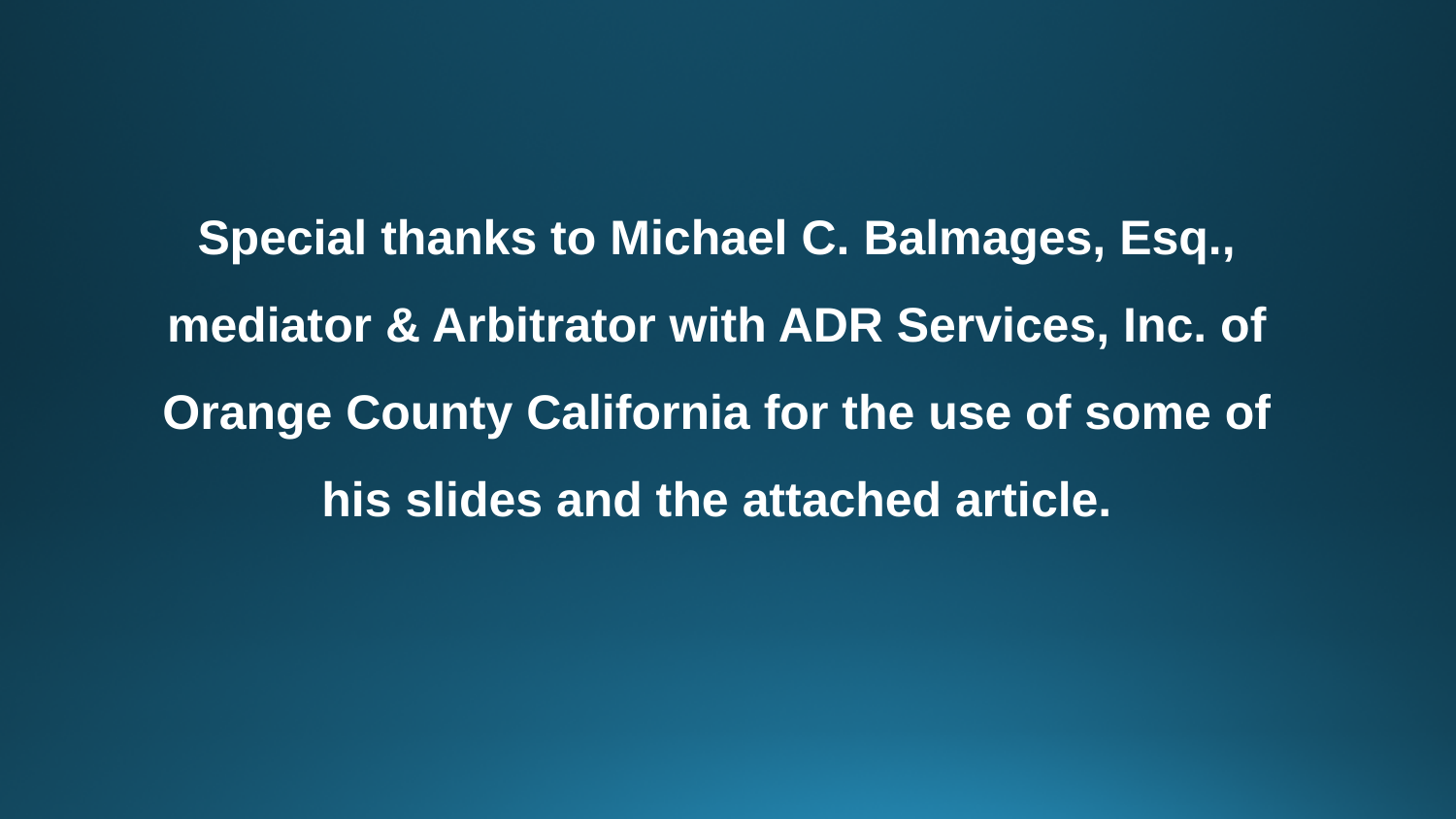

Special thanks to Michael C. Balmages, Esq., mediator & Arbitrator with ADR Services, Inc. of Orange County California for the use of some of his slides and the attached article.